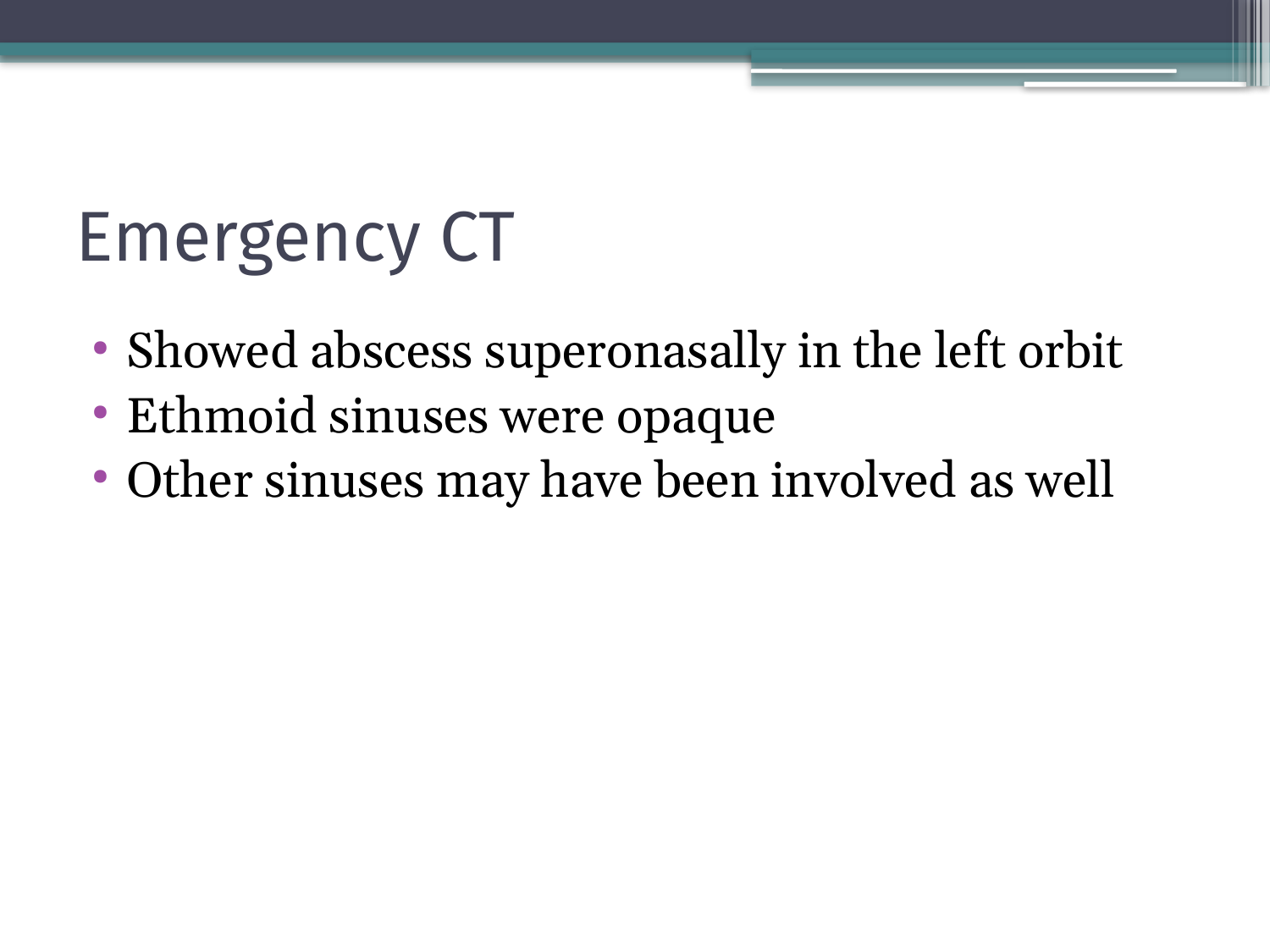

# Emergency CT
Showed abscess superonasally in the left orbit
Ethmoid sinuses were opaque
Other sinuses may have been involved as well